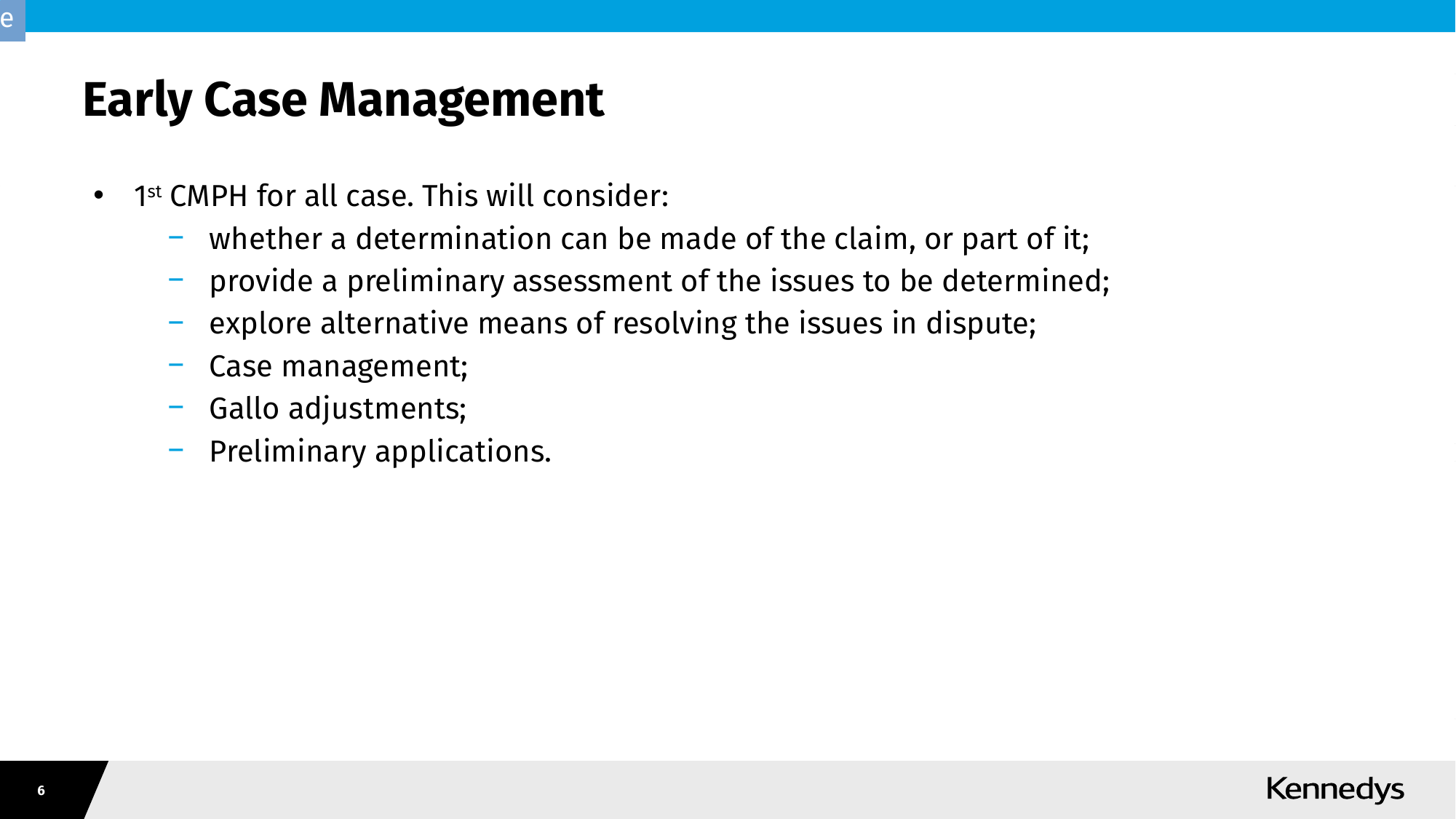

# Early Case Management
1st CMPH for all case. This will consider:
whether a determination can be made of the claim, or part of it;
provide a preliminary assessment of the issues to be determined;
explore alternative means of resolving the issues in dispute;
Case management;
Gallo adjustments;
Preliminary applications.